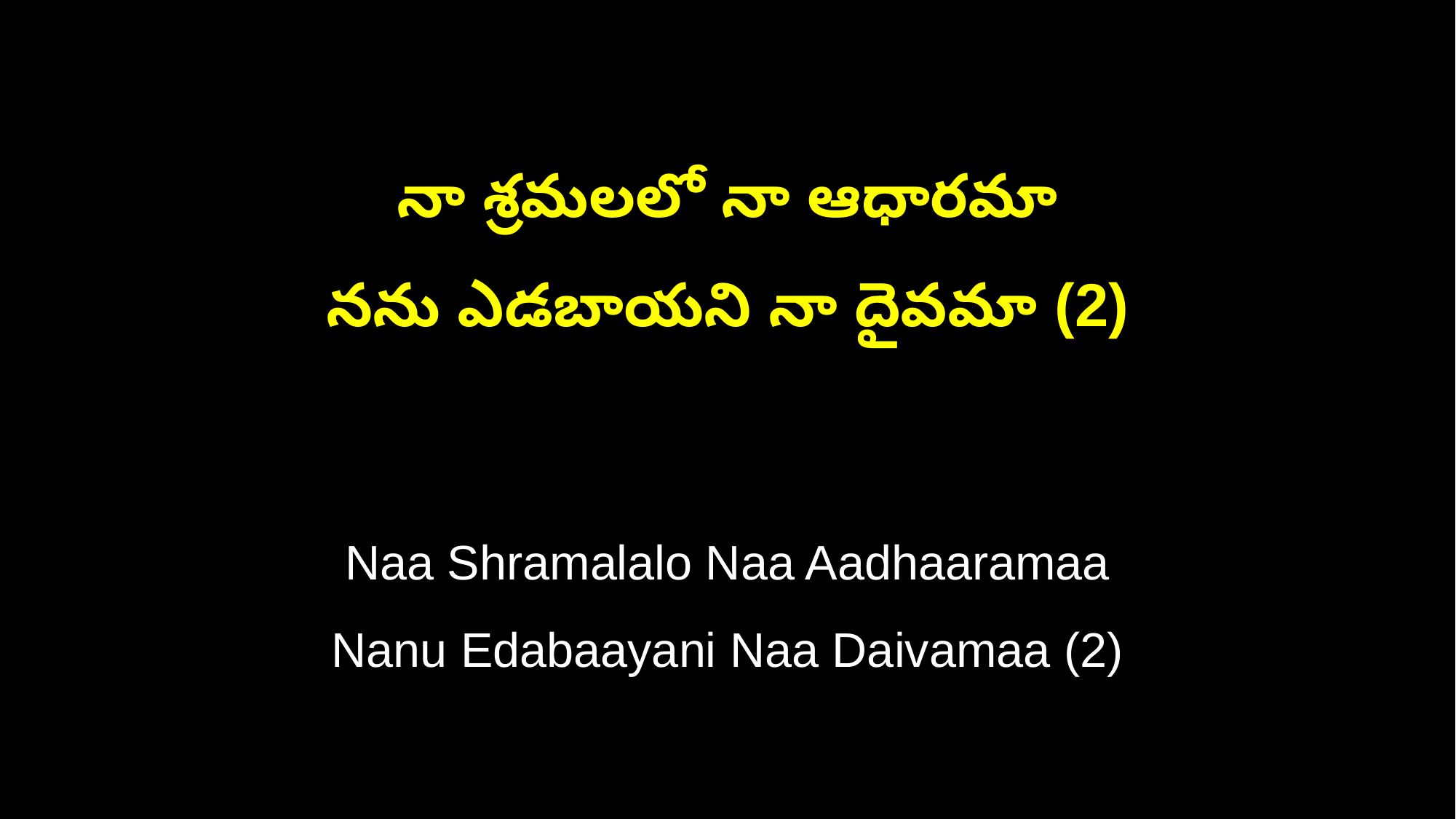

నా శ్రమలలో నా ఆధారమా
నను ఎడబాయని నా దైవమా (2)
Naa Shramalalo Naa Aadhaaramaa
Nanu Edabaayani Naa Daivamaa (2)